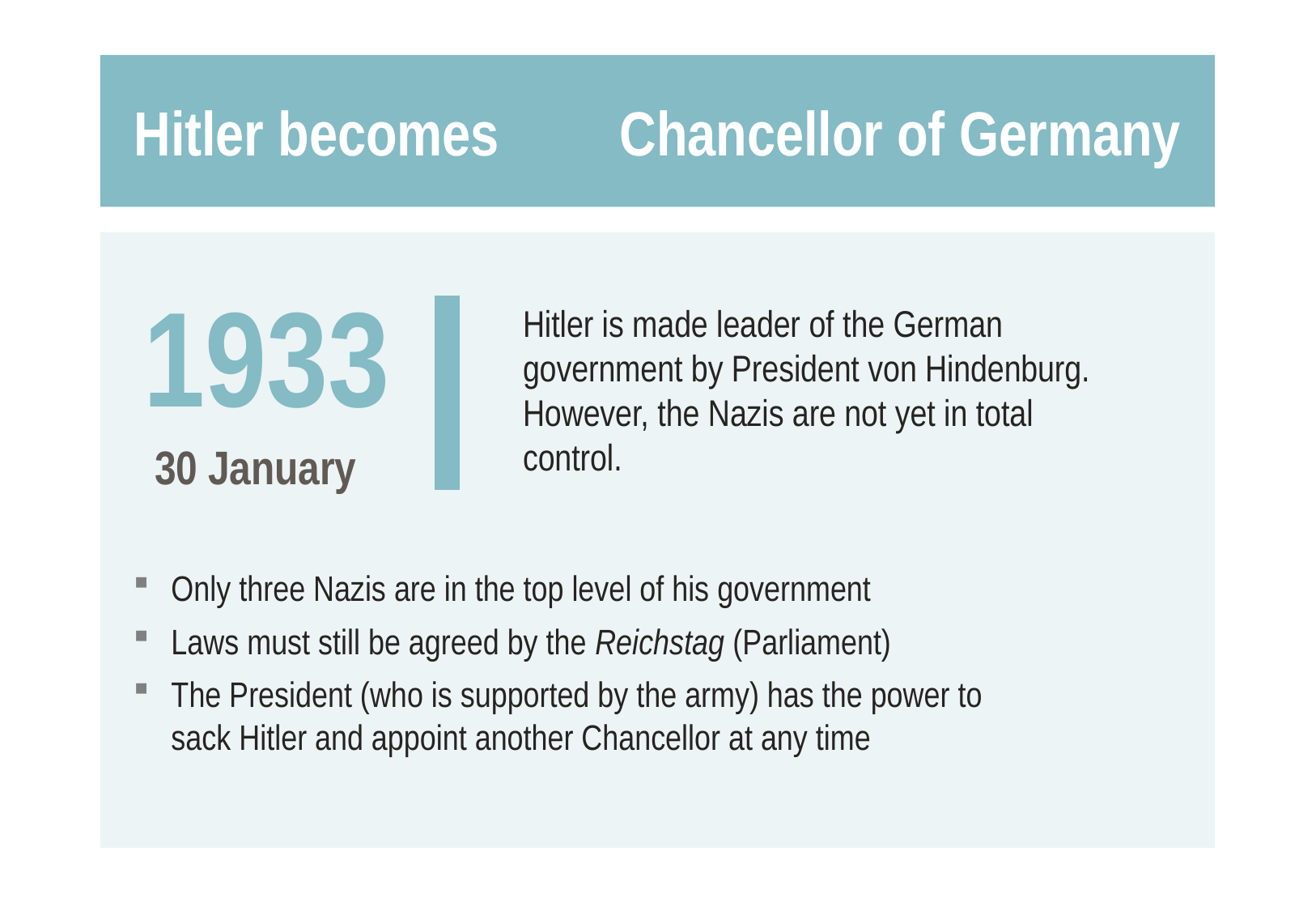

# Hitler becomes	Chancellor of Germany
1933
 30 January
Hitler is made leader of the German government by President von Hindenburg. However, the Nazis are not yet in total control.
Only three Nazis are in the top level of his government
Laws must still be agreed by the Reichstag (Parliament)
The President (who is supported by the army) has the power to sack Hitler and appoint another Chancellor at any time